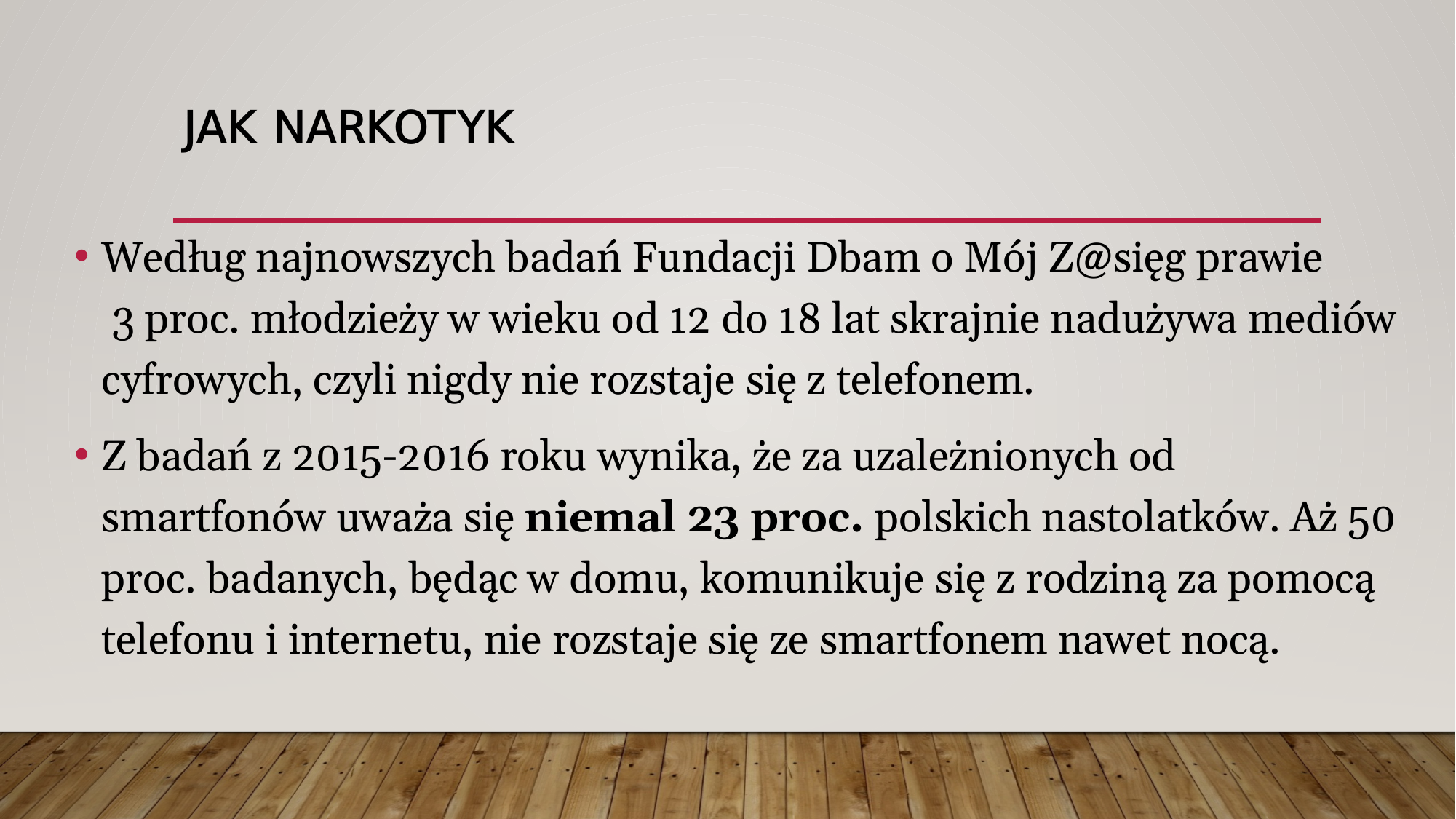

Według najnowszych badań Fundacji Dbam o Mój Z@sięg prawie     3 proc. młodzieży w wieku od 12 do 18 lat skrajnie nadużywa mediów cyfrowych, czyli nigdy nie rozstaje się z telefonem.
Z badań z 2015-2016 roku wynika, że za uzależnionych od smartfonów uważa się niemal 23 proc. polskich nastolatków. Aż 50 proc. badanych, będąc w domu, komunikuje się z rodziną za pomocą telefonu i internetu, nie rozstaje się ze smartfonem nawet nocą.

# JAK NARKOTYK